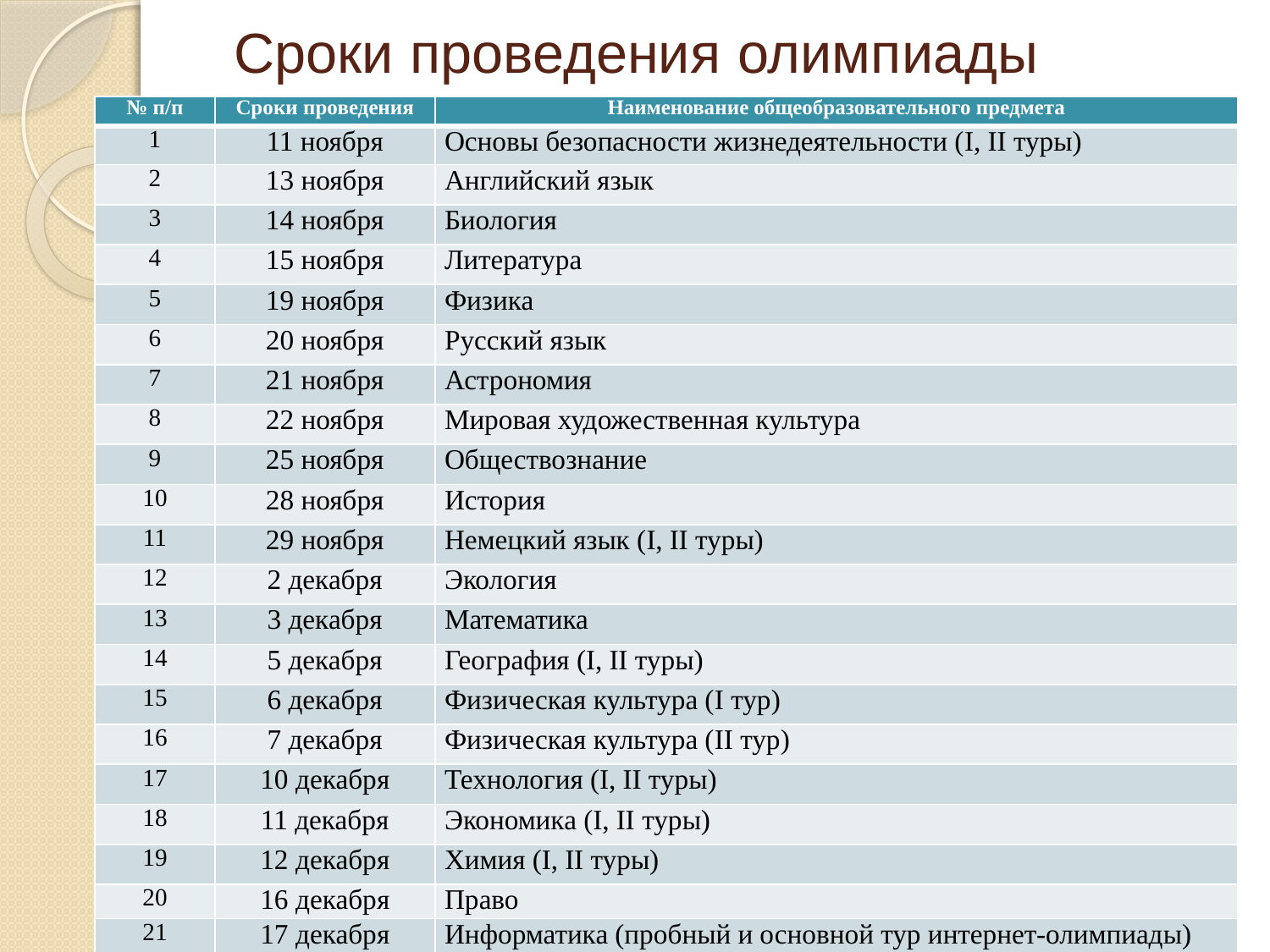

# Сроки проведения олимпиады
| № п/п | Сроки проведения | Наименование общеобразовательного предмета |
| --- | --- | --- |
| 1 | 11 ноября | Основы безопасности жизнедеятельности (I, II туры) |
| 2 | 13 ноября | Английский язык |
| 3 | 14 ноября | Биология |
| 4 | 15 ноября | Литература |
| 5 | 19 ноября | Физика |
| 6 | 20 ноября | Русский язык |
| 7 | 21 ноября | Астрономия |
| 8 | 22 ноября | Мировая художественная культура |
| 9 | 25 ноября | Обществознание |
| 10 | 28 ноября | История |
| 11 | 29 ноября | Немецкий язык (I, II туры) |
| 12 | 2 декабря | Экология |
| 13 | 3 декабря | Математика |
| 14 | 5 декабря | География (I, II туры) |
| 15 | 6 декабря | Физическая культура (I тур) |
| 16 | 7 декабря | Физическая культура (II тур) |
| 17 | 10 декабря | Технология (I, II туры) |
| 18 | 11 декабря | Экономика (I, II туры) |
| 19 | 12 декабря | Химия (I, II туры) |
| 20 | 16 декабря | Право |
| 21 | 17 декабря | Информатика (пробный и основной тур интернет-олимпиады) |